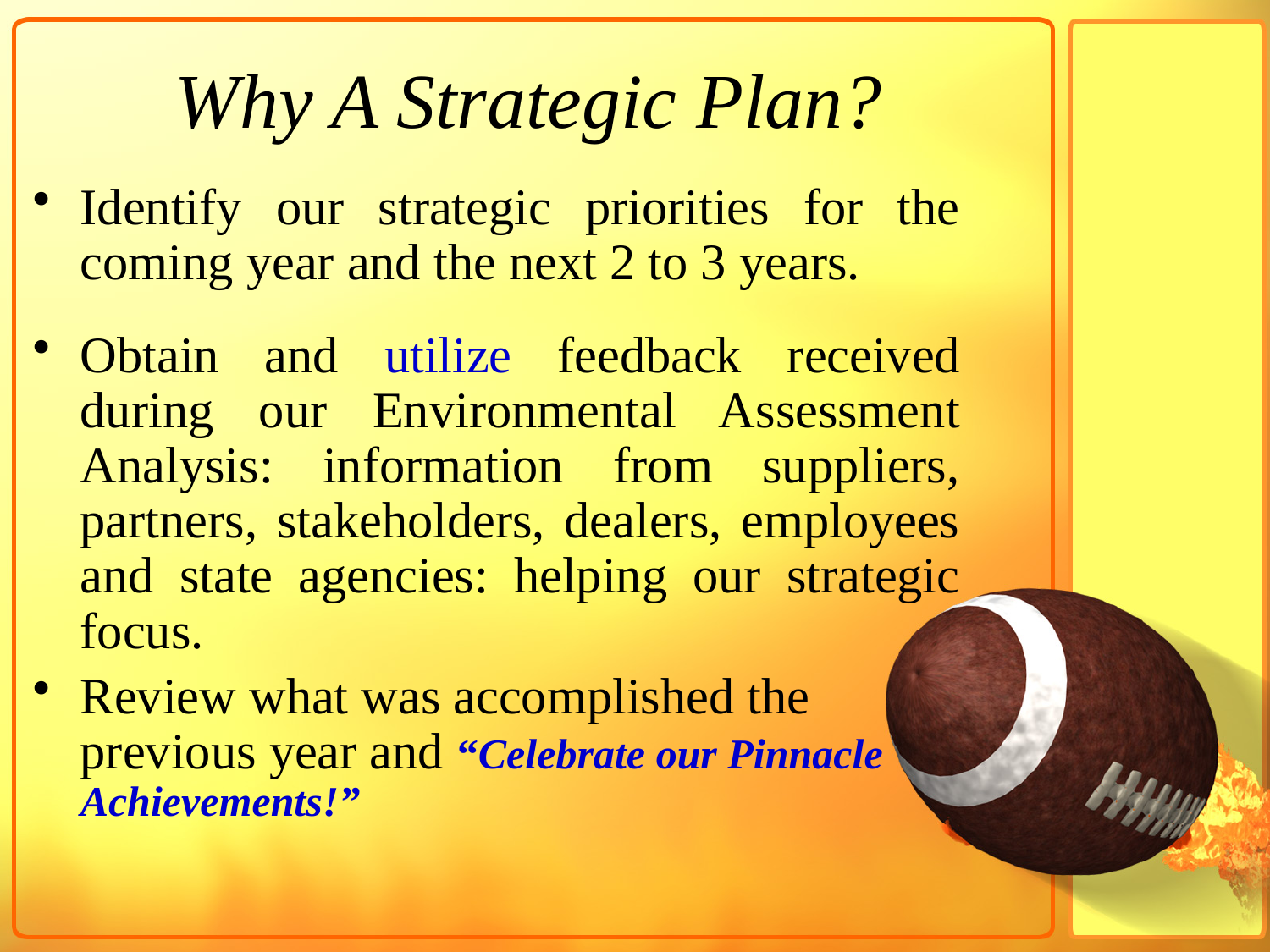

# Why A Strategic Plan?
Identify our strategic priorities for the coming year and the next 2 to 3 years.

Obtain and utilize feedback received during our Environmental Assessment Analysis: information from suppliers, partners, stakeholders, dealers, employees and state agencies: helping our strategic focus.
Review what was accomplished the previous year and “Celebrate our Pinnacle Achievements!”